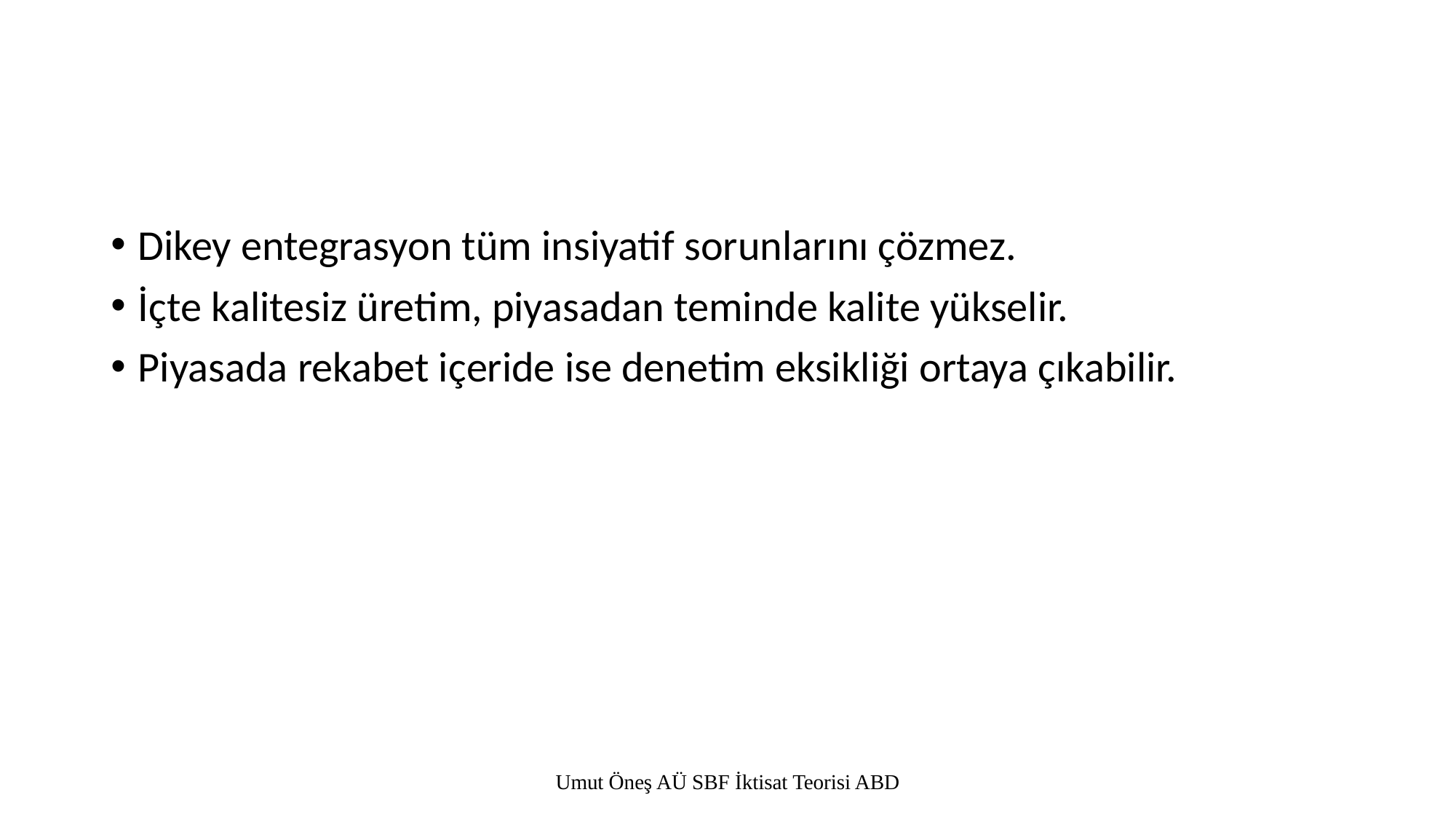

#
Dikey entegrasyon tüm insiyatif sorunlarını çözmez.
İçte kalitesiz üretim, piyasadan teminde kalite yükselir.
Piyasada rekabet içeride ise denetim eksikliği ortaya çıkabilir.
Umut Öneş AÜ SBF İktisat Teorisi ABD